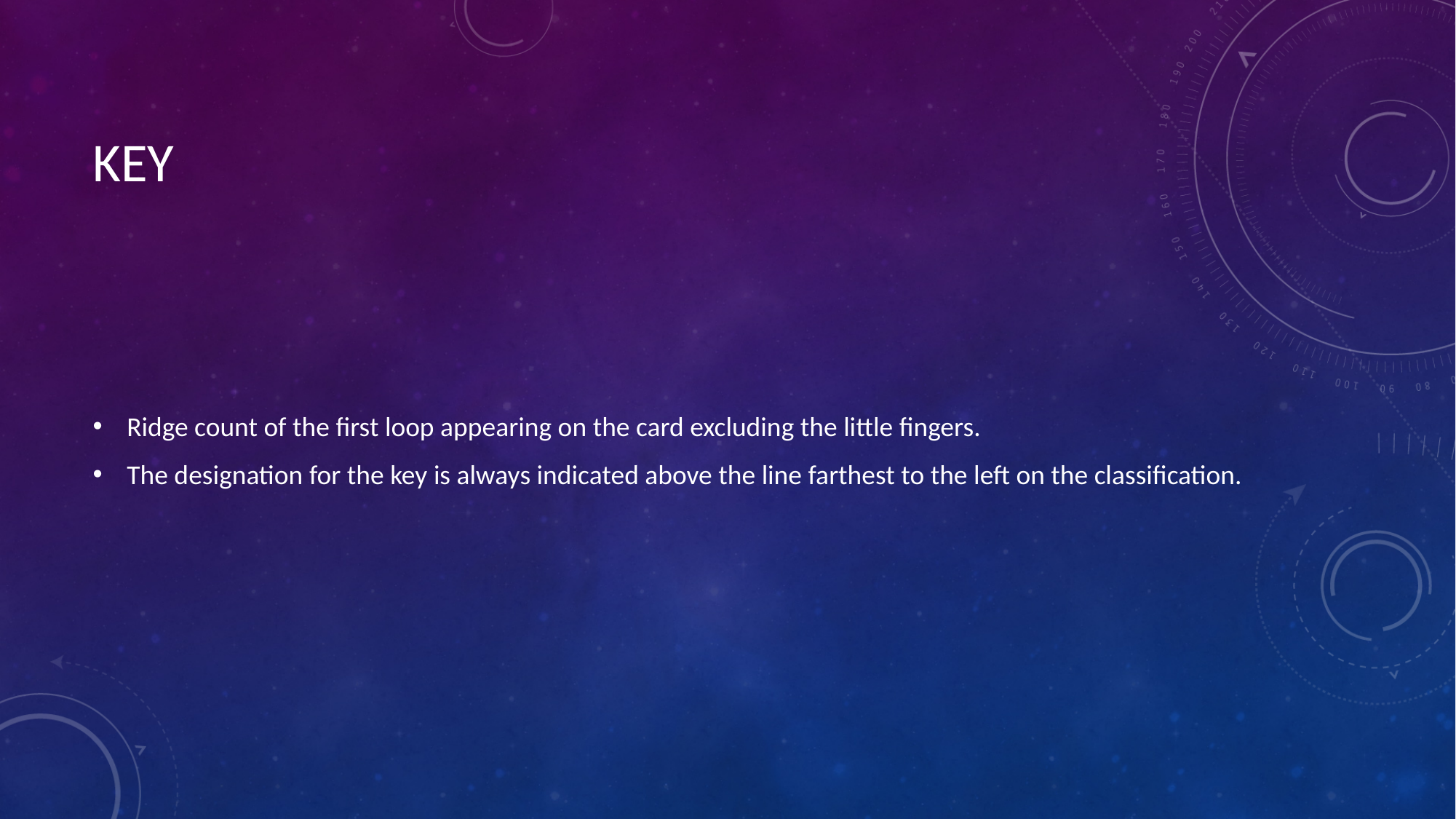

# key
Ridge count of the first loop appearing on the card excluding the little fingers.
The designation for the key is always indicated above the line farthest to the left on the classification.